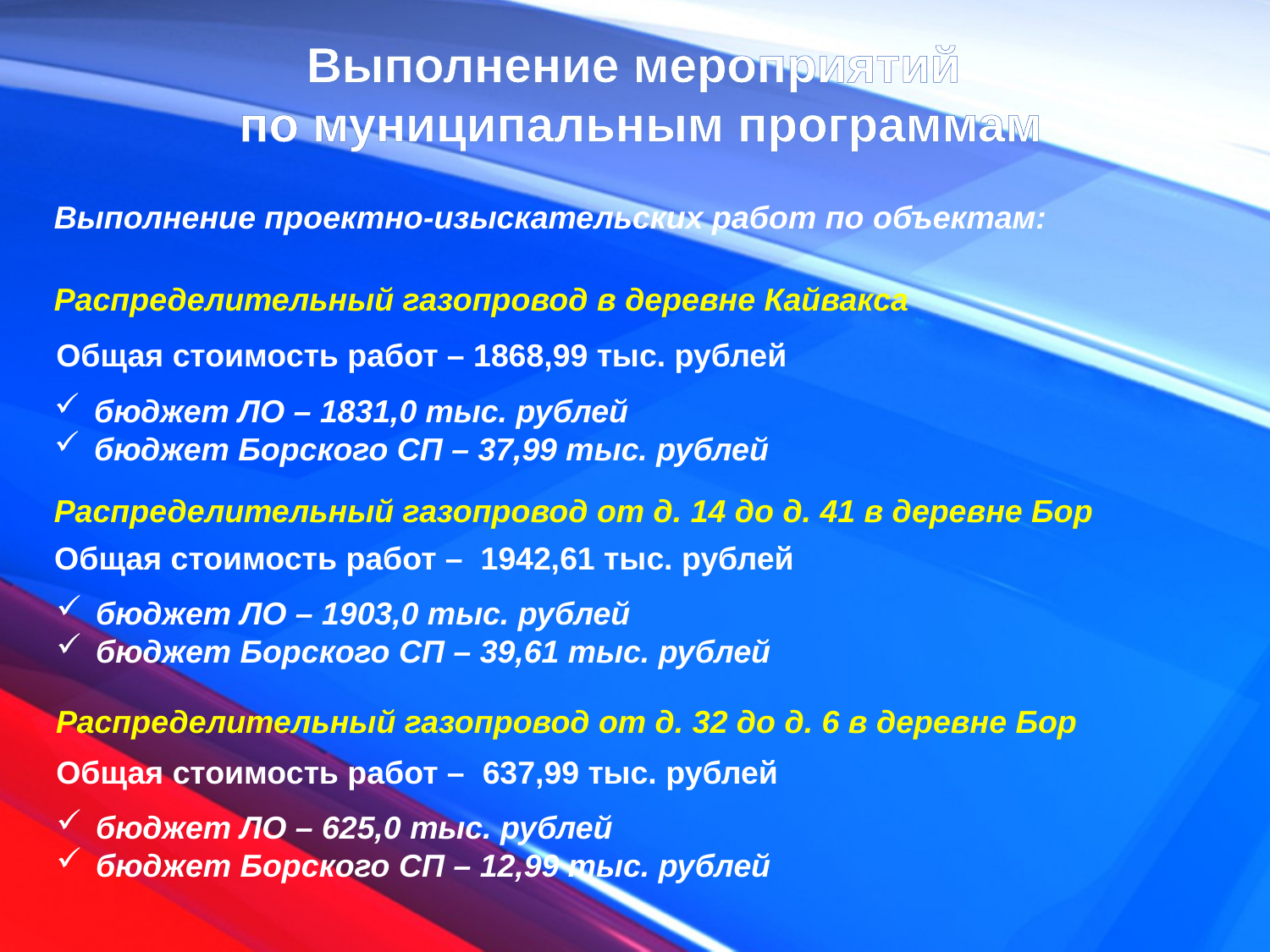

Выполнение мероприятий
по муниципальным программам
Выполнение проектно-изыскательских работ по объектам:
Распределительный газопровод в деревне Кайвакса
Общая стоимость работ – 1868,99 тыс. рублей
бюджет ЛО – 1831,0 тыс. рублей
бюджет Борского СП – 37,99 тыс. рублей
Распределительный газопровод от д. 14 до д. 41 в деревне Бор
Общая стоимость работ –  1942,61 тыс. рублей
бюджет ЛО – 1903,0 тыс. рублей
бюджет Борского СП – 39,61 тыс. рублей
Распределительный газопровод от д. 32 до д. 6 в деревне Бор
Общая стоимость работ –  637,99 тыс. рублей
бюджет ЛО – 625,0 тыс. рублей
бюджет Борского СП – 12,99 тыс. рублей